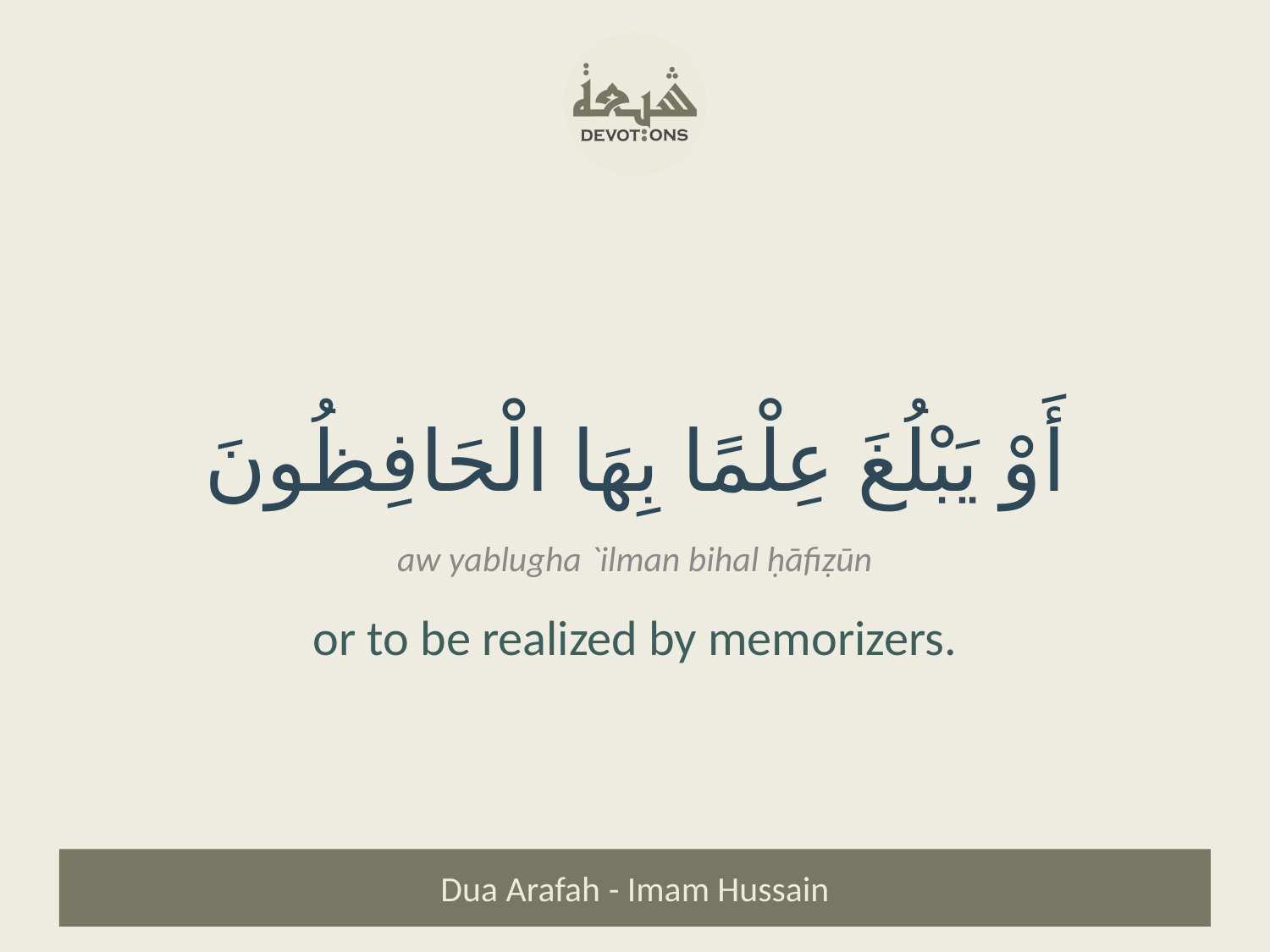

أَوْ يَبْلُغَ عِلْمًا بِهَا الْحَافِظُونَ
aw yablugha `ilman bihal ḥāfiẓūn
or to be realized by memorizers.
Dua Arafah - Imam Hussain